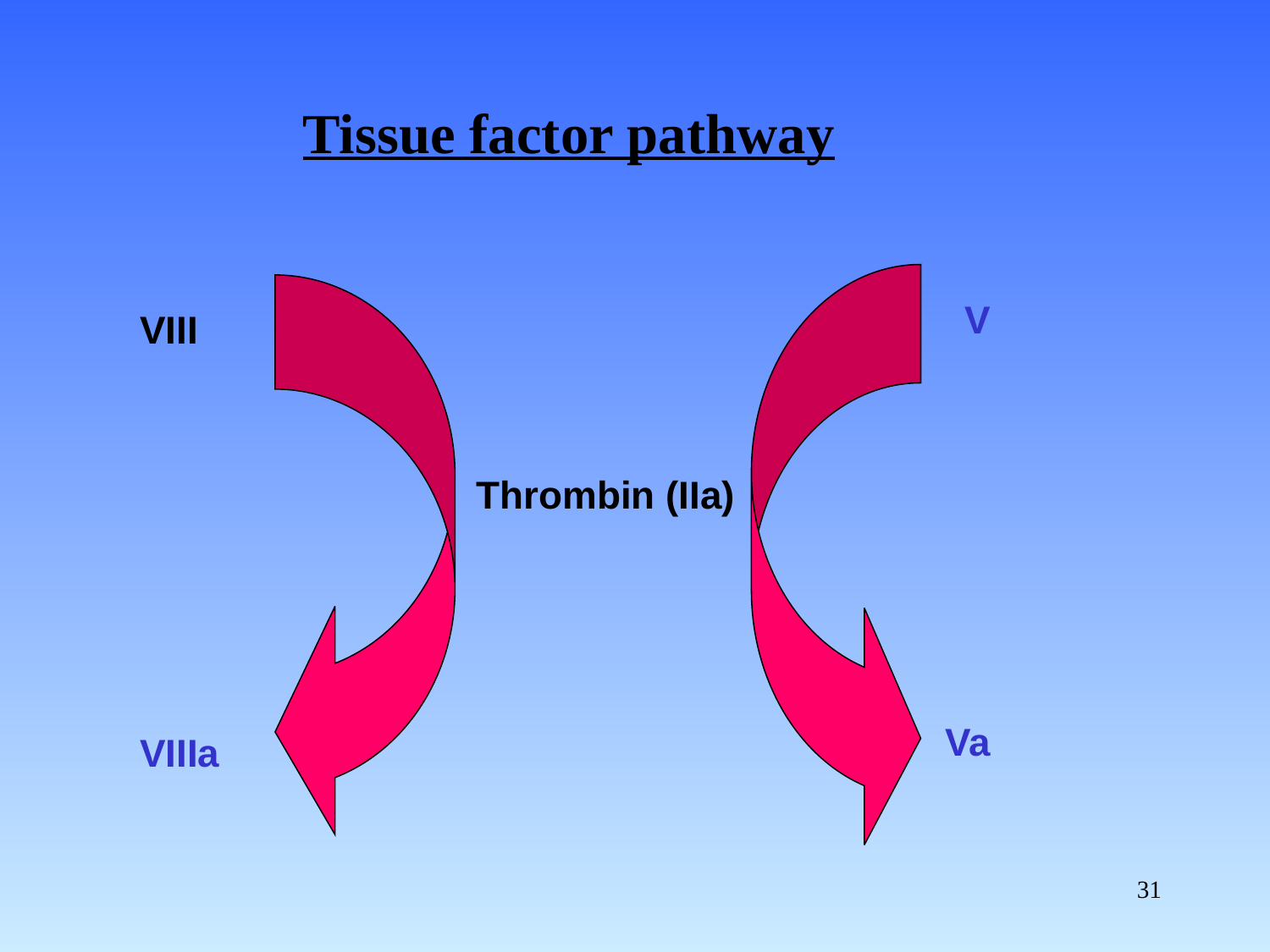

Tissue factor pathway

V
VIII
Thrombin (IIa)
Va
VIIIa
31